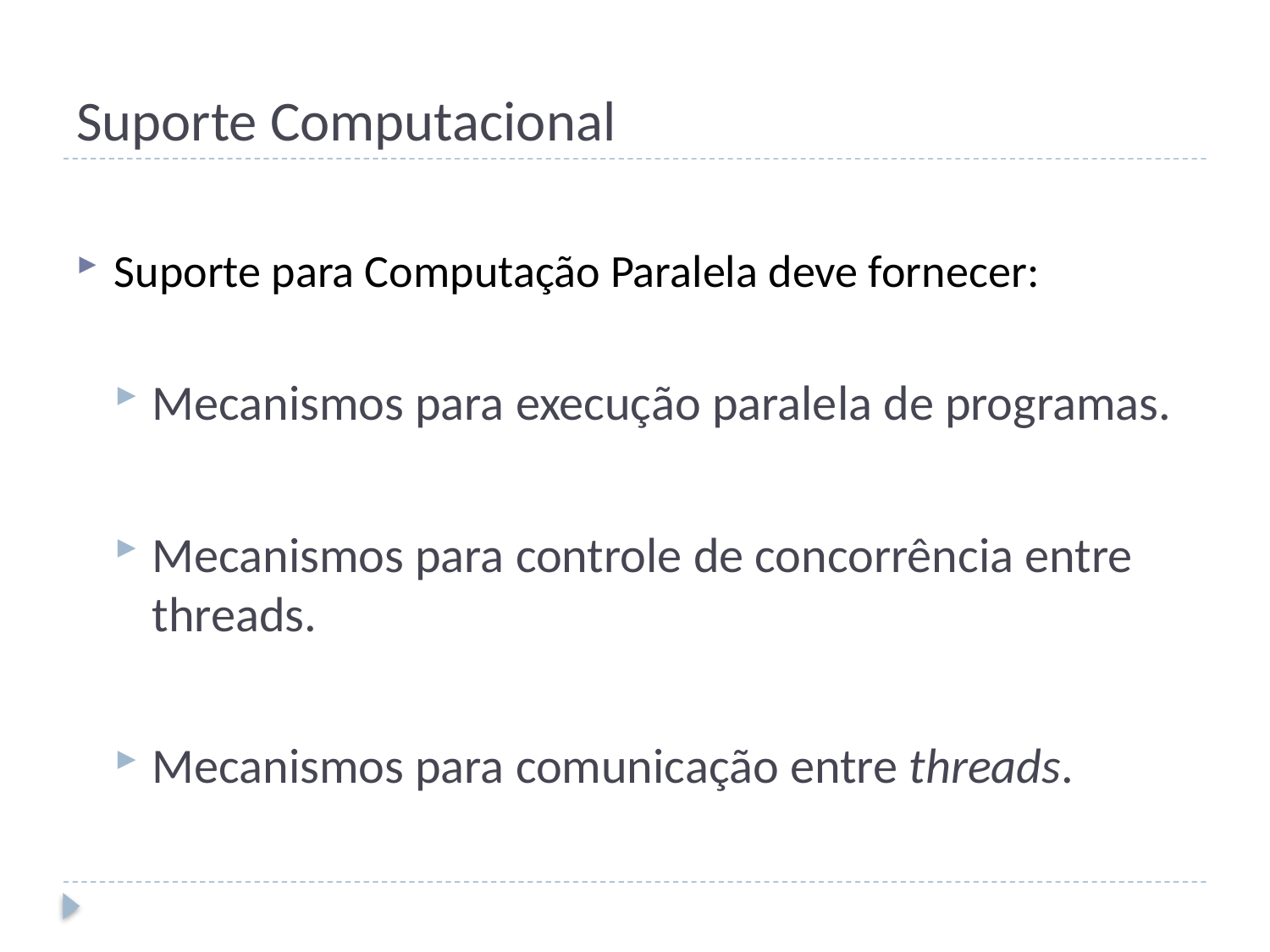

# Suporte Computacional

Suporte para Computação Paralela deve fornecer:

Mecanismos para execução paralela de programas.

Mecanismos para controle de concorrência entre threads.

Mecanismos para comunicação entre threads.